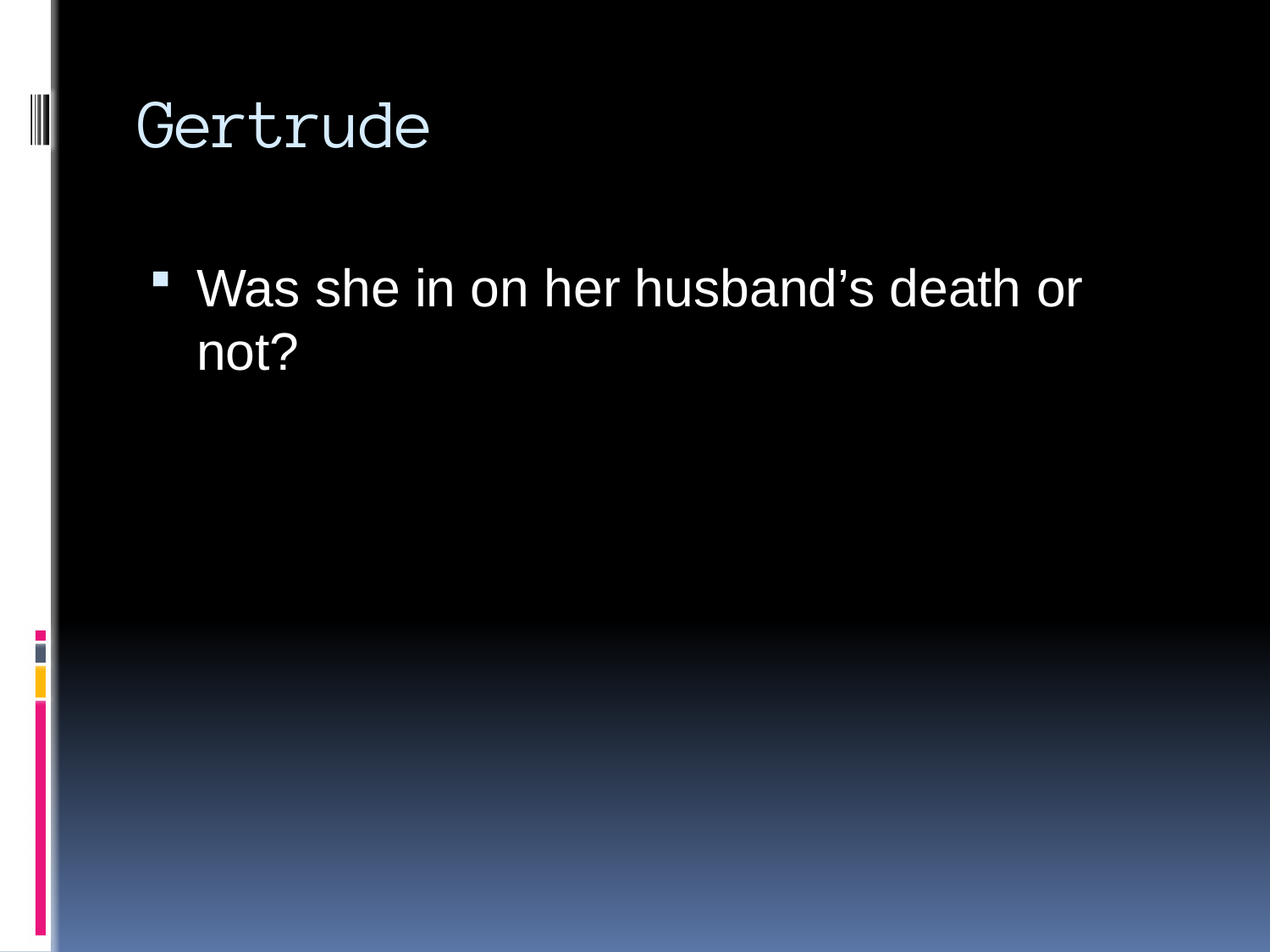

# Gertrude
Was she in on her husband’s death or not?